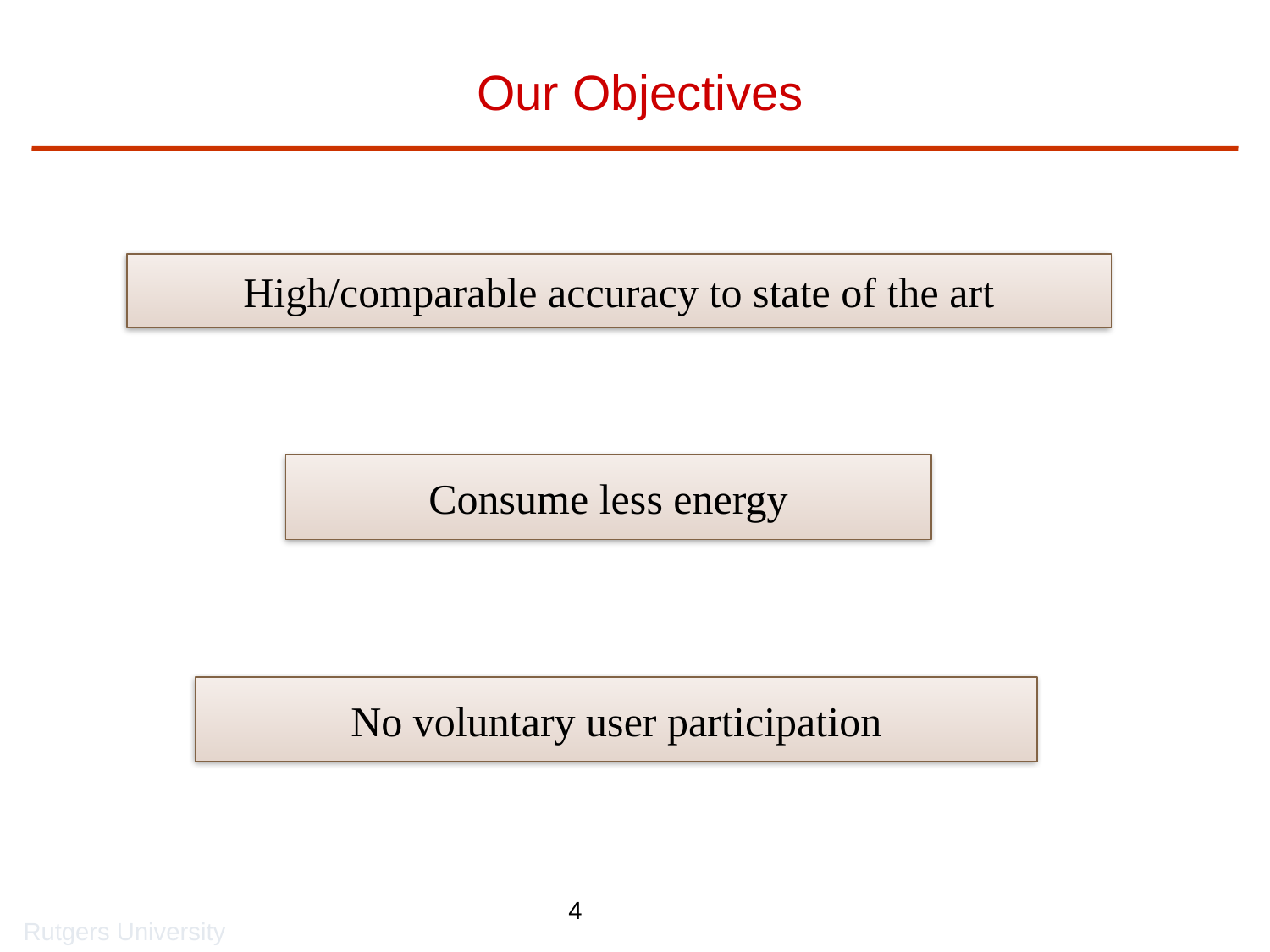

# Our Objectives
High/comparable accuracy to state of the art
Consume less energy
No voluntary user participation
Rutgers University